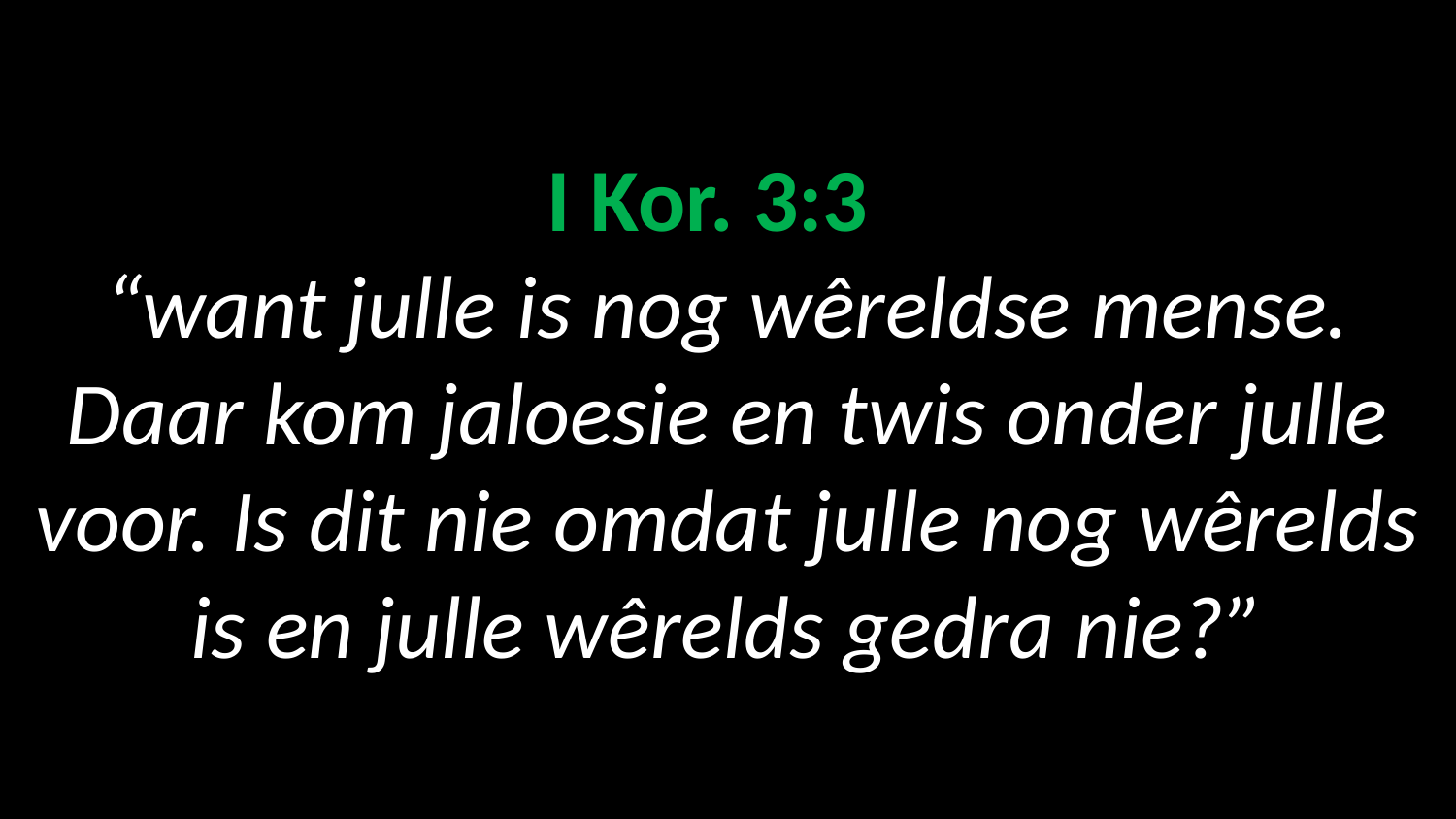

# I Kor. 3:3 “want julle is nog wêreldse mense. Daar kom jaloesie en twis onder julle voor. Is dit nie omdat julle nog wêrelds is en julle wêrelds gedra nie?”